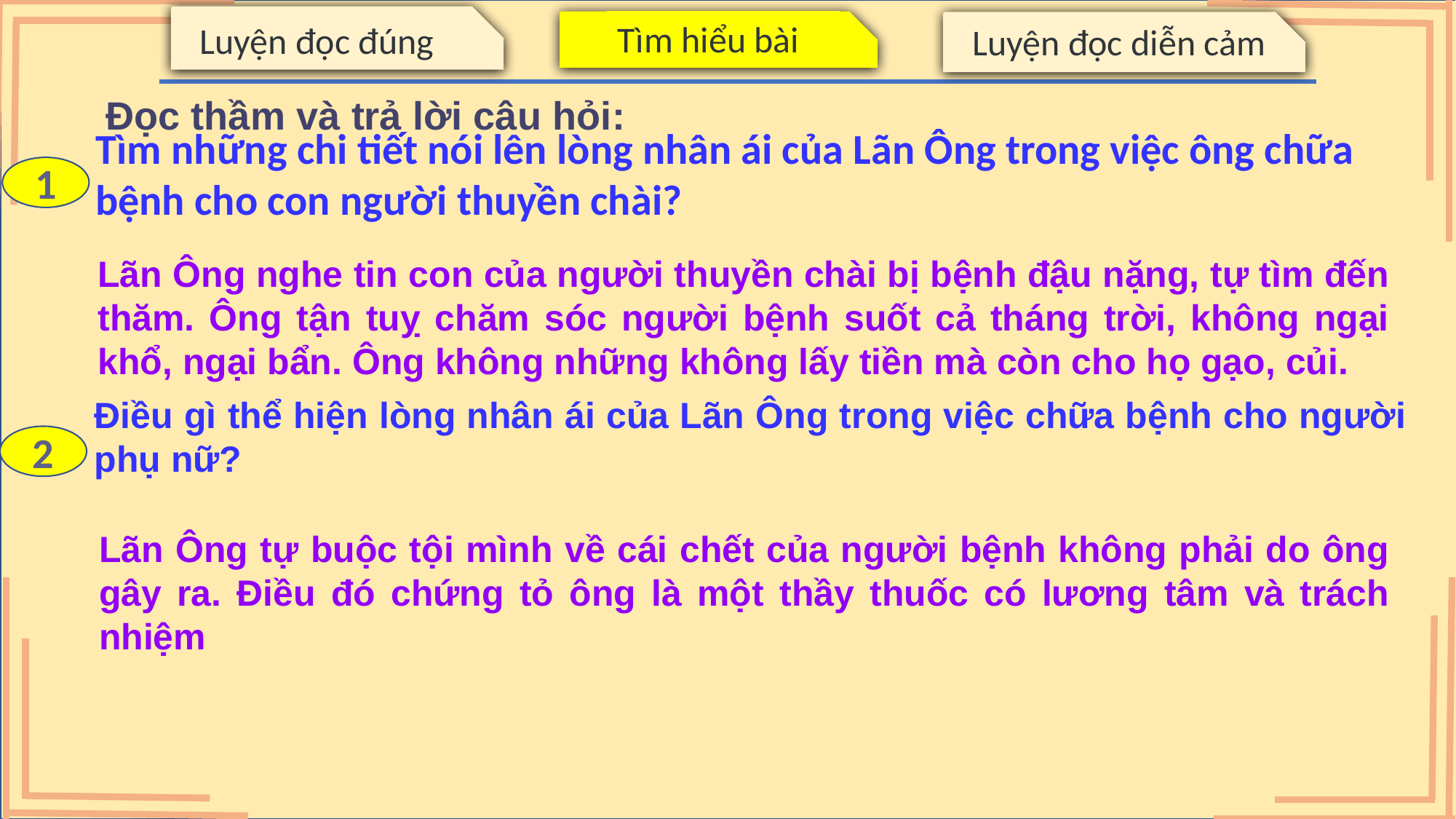

Luyện đọc đúng
Tìm hiểu bài

Luyện đọc diễn cảm
Đọc thầm và trả lời câu hỏi:
Tìm những chi tiết nói lên lòng nhân ái của Lãn Ông trong việc ông chữa bệnh cho con người thuyền chài?
1
Lãn Ông nghe tin con của người thuyền chài bị bệnh đậu nặng, tự tìm đến thăm. Ông tận tuỵ chăm sóc người bệnh suốt cả tháng trời, không ngại khổ, ngại bẩn. Ông không những không lấy tiền mà còn cho họ gạo, củi.
Điều gì thể hiện lòng nhân ái của Lãn Ông trong việc chữa bệnh cho người phụ nữ?
2
Lãn Ông tự buộc tội mình về cái chết của người bệnh không phải do ông gây ra. Điều đó chứng tỏ ông là một thầy thuốc có lương tâm và trách nhiệm